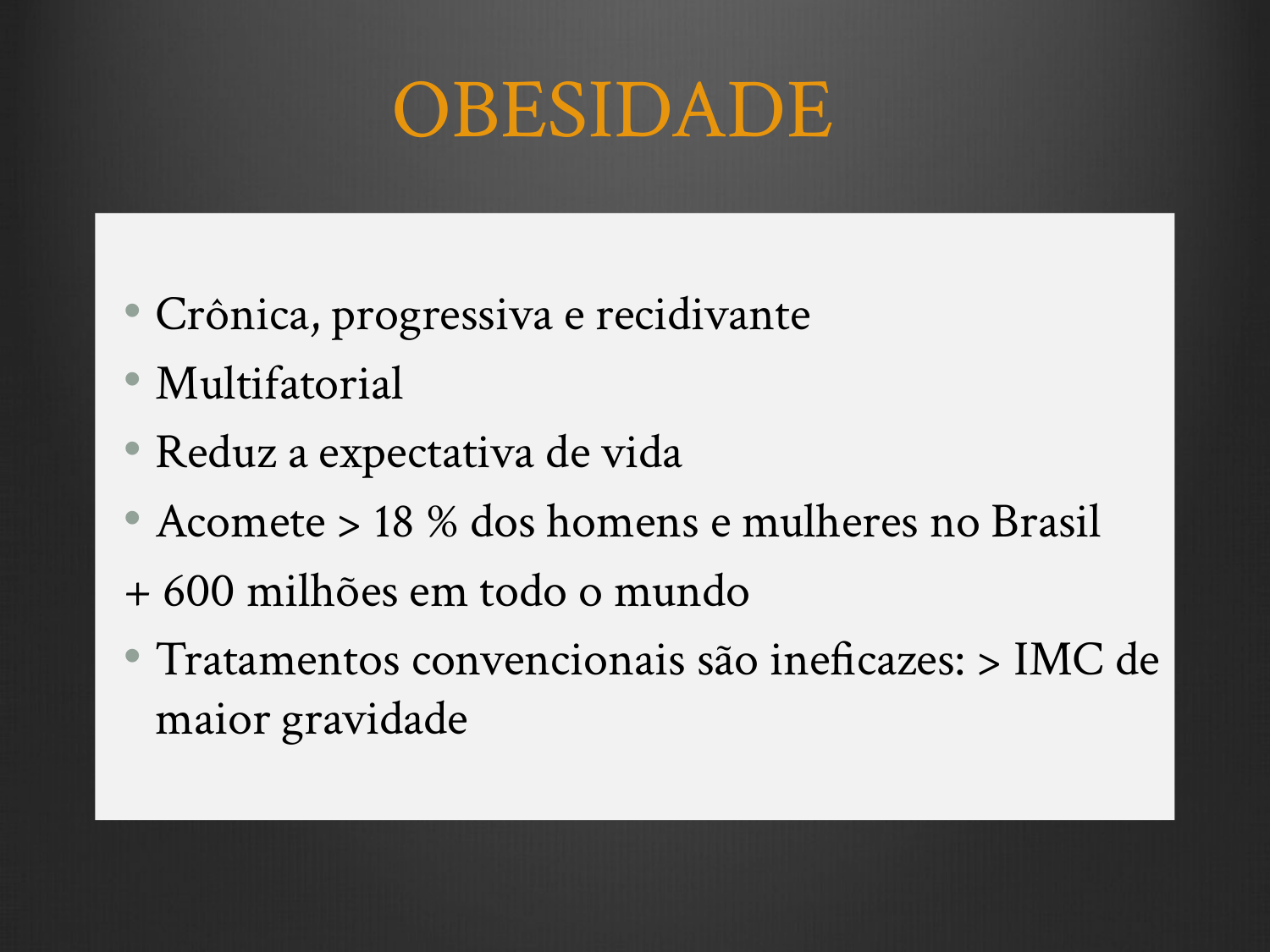

# OBESIDADE

Crônica, progressiva e recidivante
Multifatorial
Reduz a expectativa de vida
Acomete > 18 % dos homens e mulheres no Brasil
+ 600 milhões em todo o mundo
Tratamentos convencionais são ineficazes: > IMC de maior gravidade